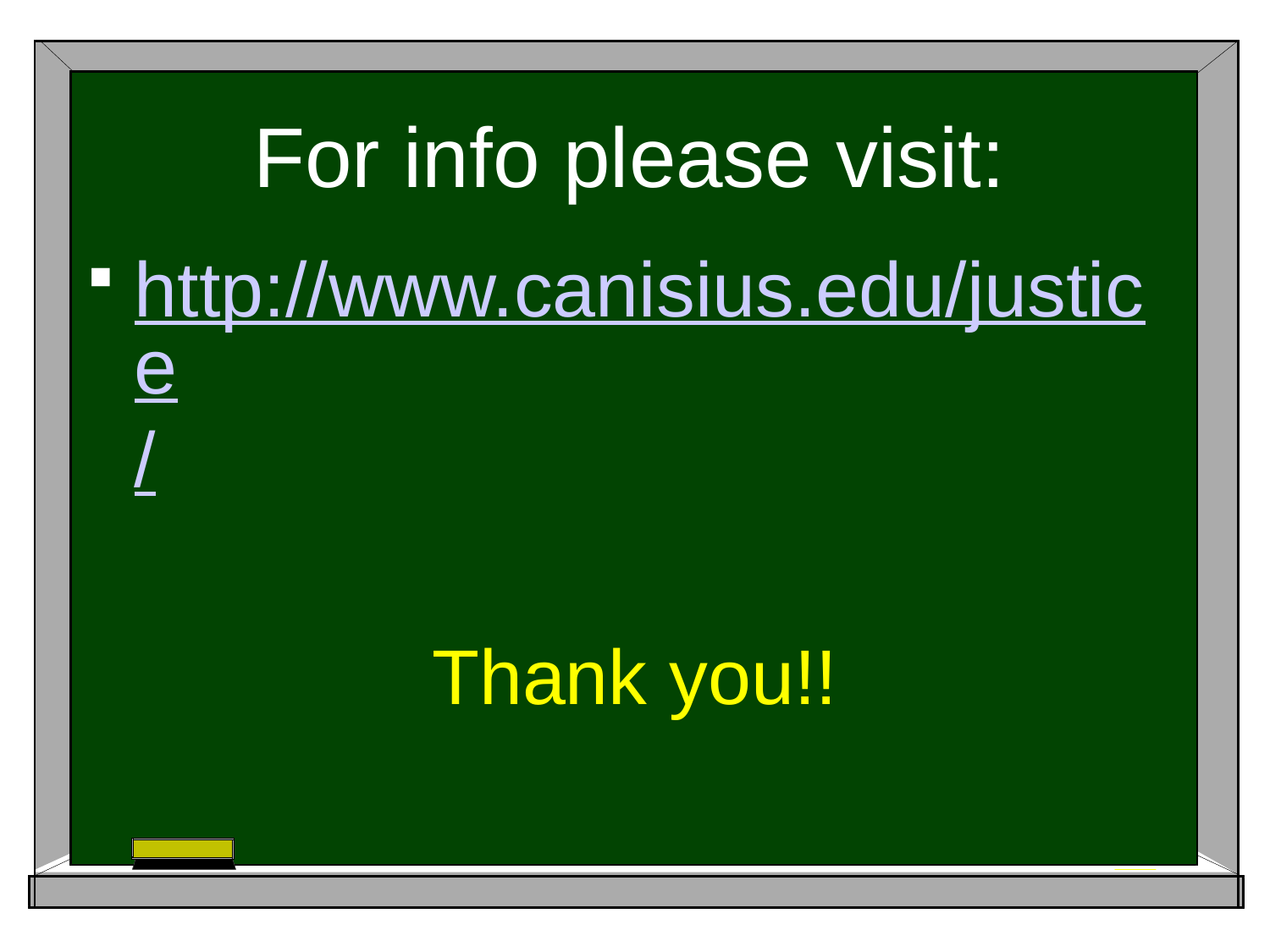

# For info please visit:
http://www.canisius.edu/justice/

Thank you!!